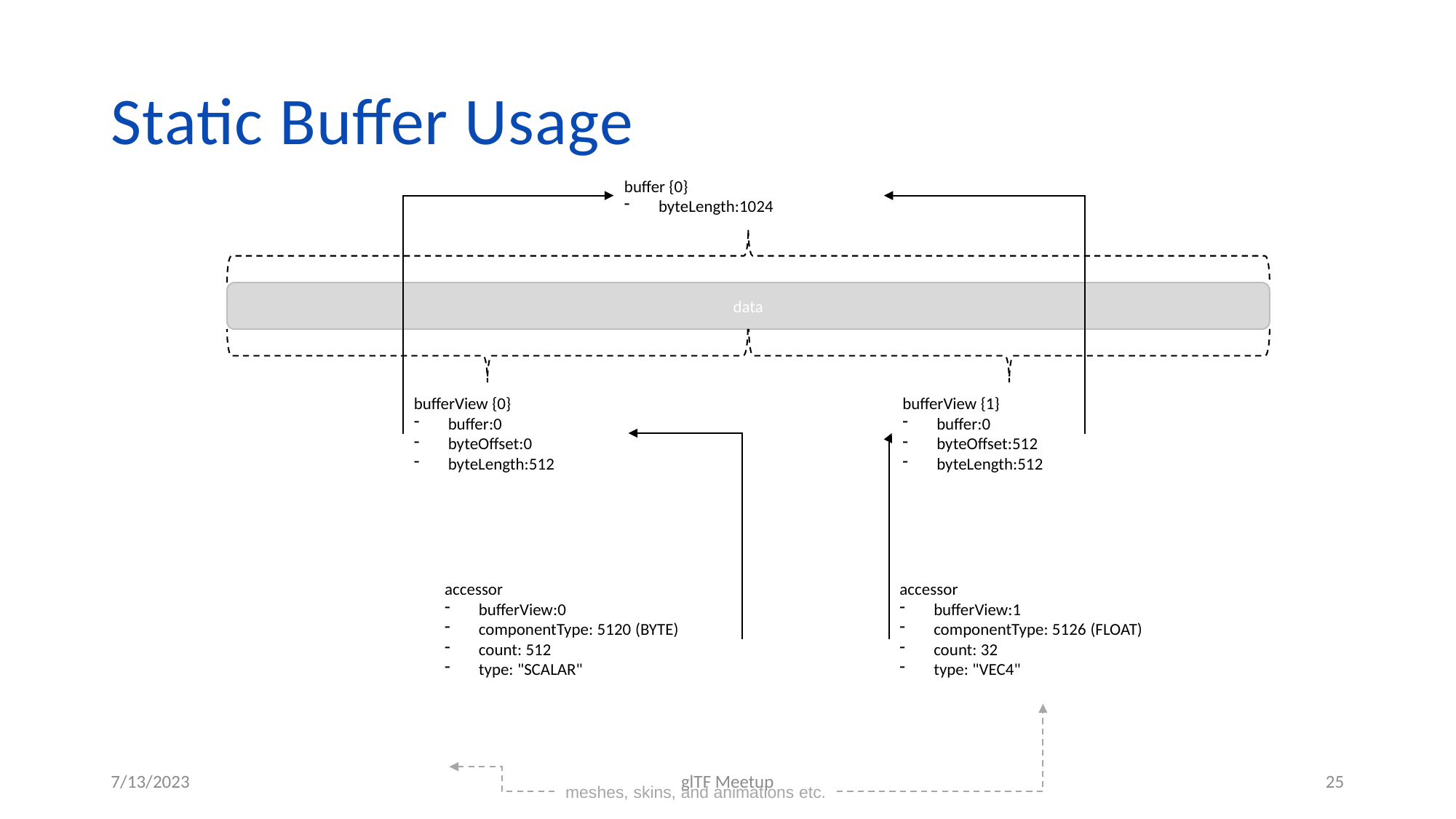

# Static Buffer Usage

buffer {0}
byteLength:1024
data
bufferView {0}
buffer:0
byteOffset:0
byteLength:512
bufferView {1}
buffer:0
byteOffset:512
byteLength:512
accessor
bufferView:0
componentType: 5120 (BYTE)
count: 512
type: "SCALAR"

accessor
bufferView:1
componentType: 5126 (FLOAT)
count: 32
type: "VEC4"

meshes, skins, and animations etc.
7/13/2023
glTF Meetup
25